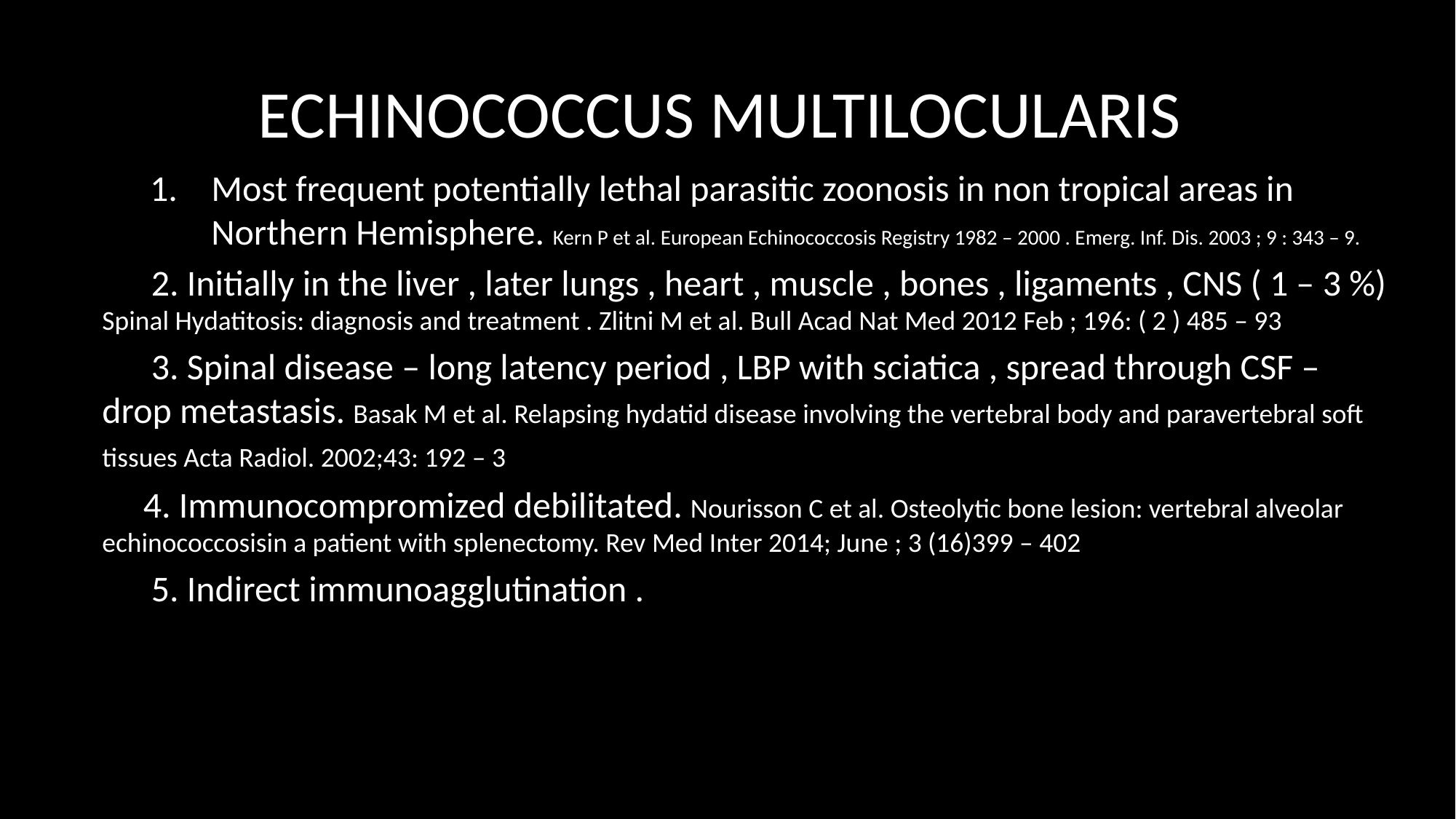

# ECHINOCOCCUS MULTILOCULARIS
Most frequent potentially lethal parasitic zoonosis in non tropical areas in Northern Hemisphere. Kern P et al. European Echinococcosis Registry 1982 – 2000 . Emerg. Inf. Dis. 2003 ; 9 : 343 – 9.
      2. Initially in the liver , later lungs , heart , muscle , bones , ligaments , CNS ( 1 – 3 %) Spinal Hydatitosis: diagnosis and treatment . Zlitni M et al. Bull Acad Nat Med 2012 Feb ; 196: ( 2 ) 485 – 93
      3. Spinal disease – long latency period , LBP with sciatica , spread through CSF – drop metastasis. Basak M et al. Relapsing hydatid disease involving the vertebral body and paravertebral soft tissues Acta Radiol. 2002;43: 192 – 3
     4. Immunocompromized debilitated. Nourisson C et al. Osteolytic bone lesion: vertebral alveolar echinococcosisin a patient with splenectomy. Rev Med Inter 2014; June ; 3 (16)399 – 402
      5. Indirect immunoagglutination .